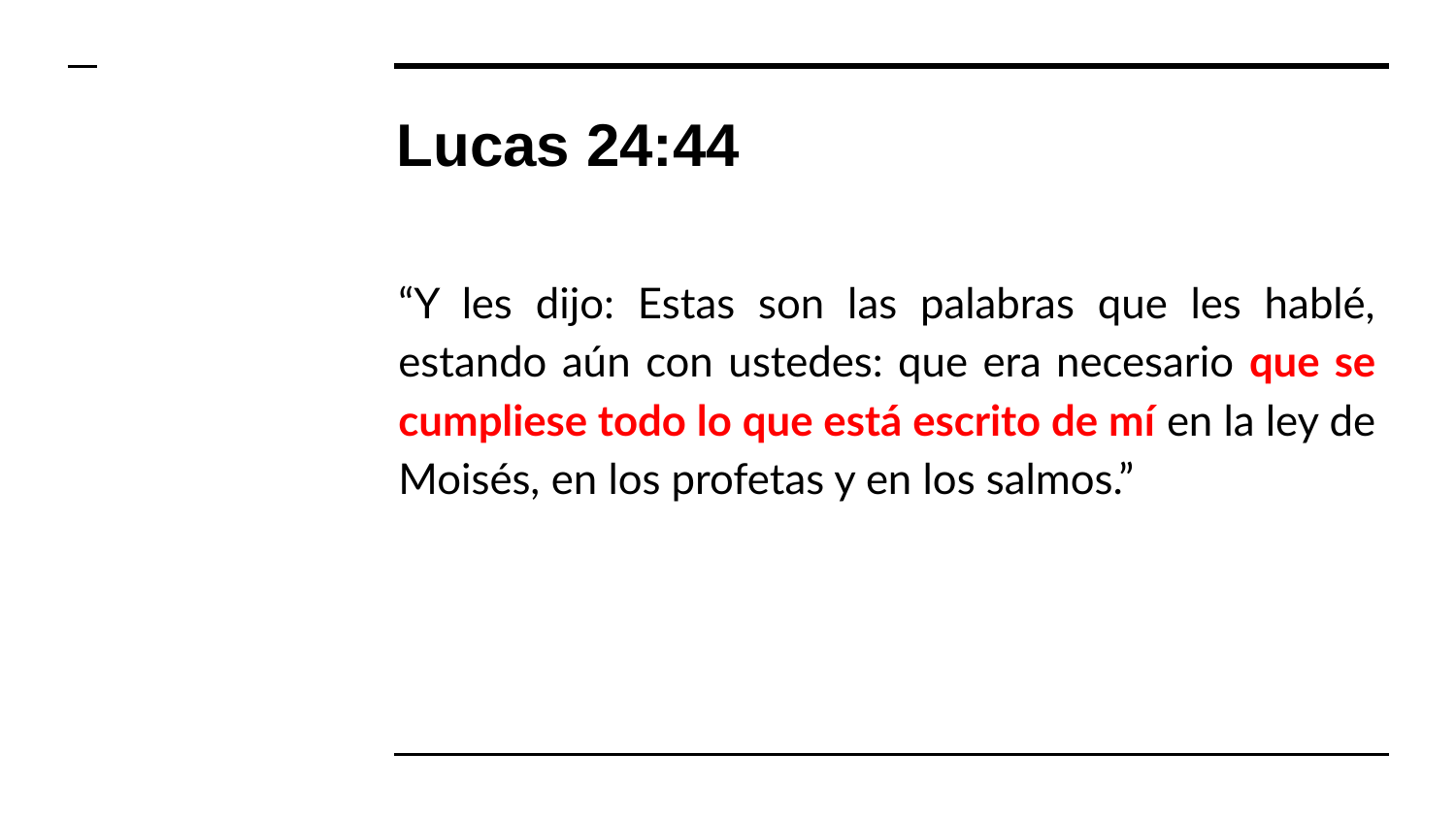

# Lucas 24:44
“Y les dijo: Estas son las palabras que les hablé, estando aún con ustedes: que era necesario que se cumpliese todo lo que está escrito de mí en la ley de Moisés, en los profetas y en los salmos.”